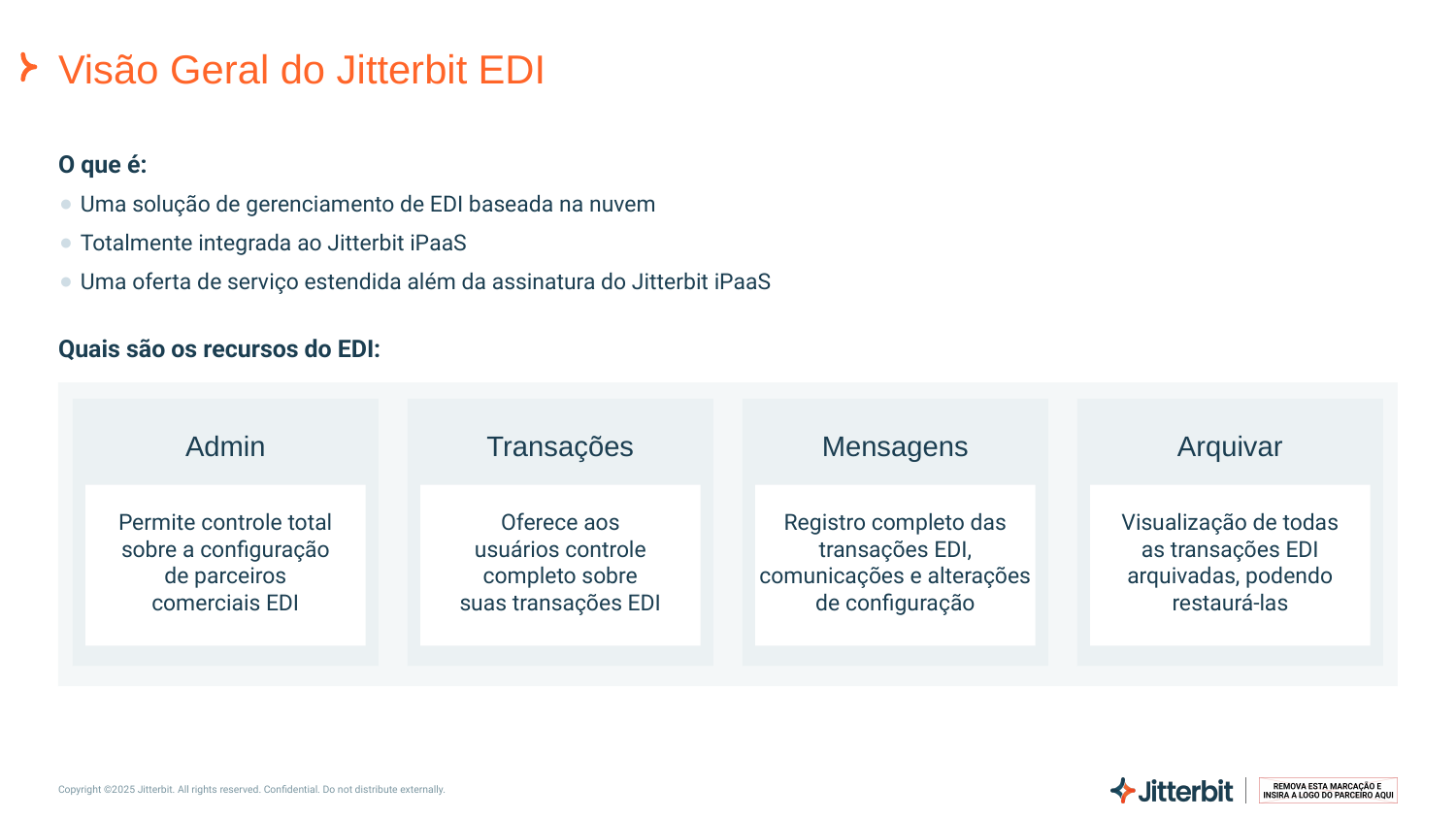

# Visão Geral do Jitterbit EDI
O que é:
Uma solução de gerenciamento de EDI baseada na nuvem
Totalmente integrada ao Jitterbit iPaaS
Uma oferta de serviço estendida além da assinatura do Jitterbit iPaaS
Quais são os recursos do EDI:

Admin
Transações
Mensagens
Arquivar

Permite controle total sobre a configuração de parceiros comerciais EDI
Oferece aos usuários controle completo sobre suas transações EDI
Registro completo das transações EDI, comunicações e alterações de configuração
Visualização de todas as transações EDI arquivadas, podendo restaurá-las